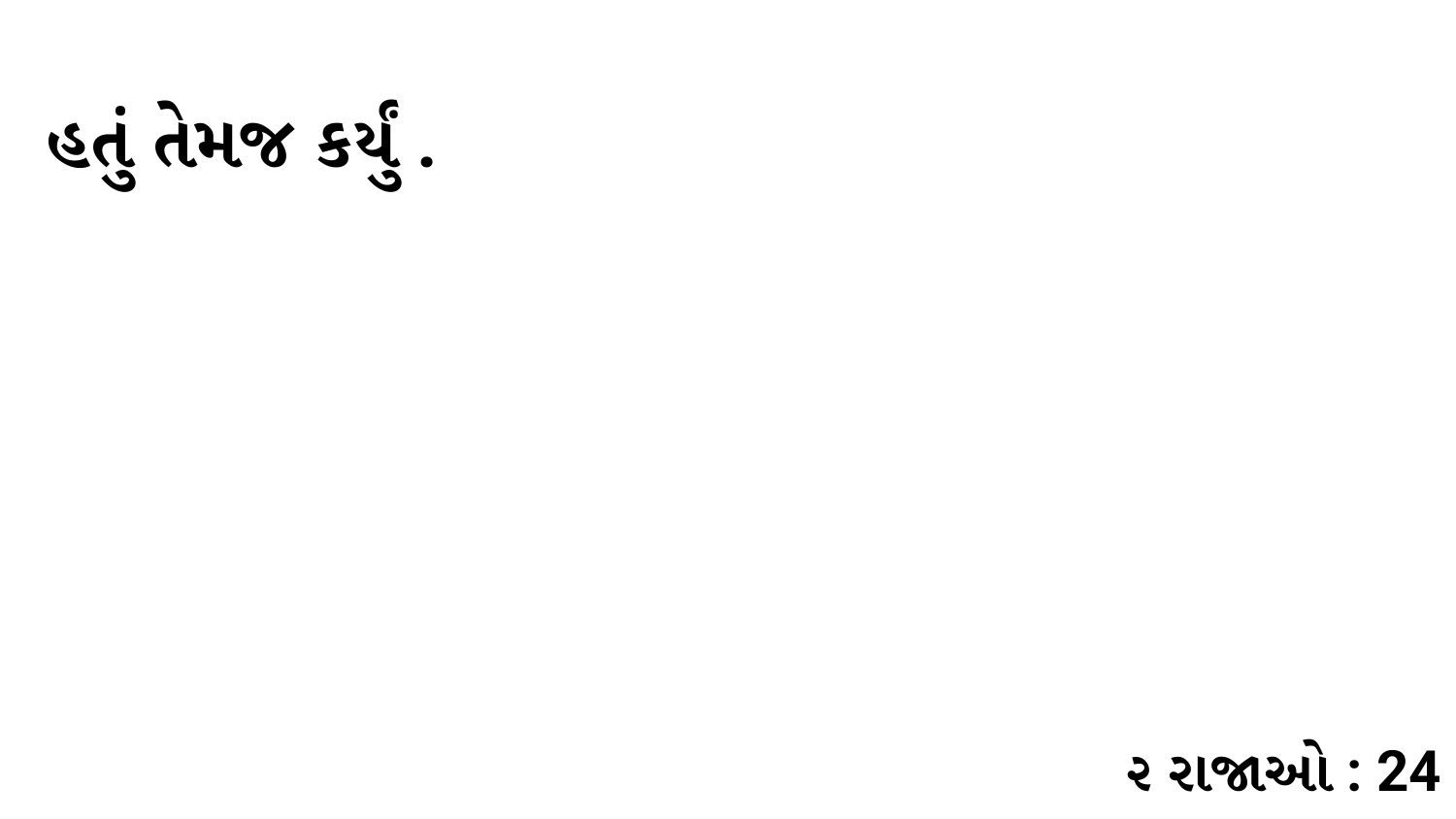

હતું તેમજ કર્યું .
૨ રાજાઓ : 24